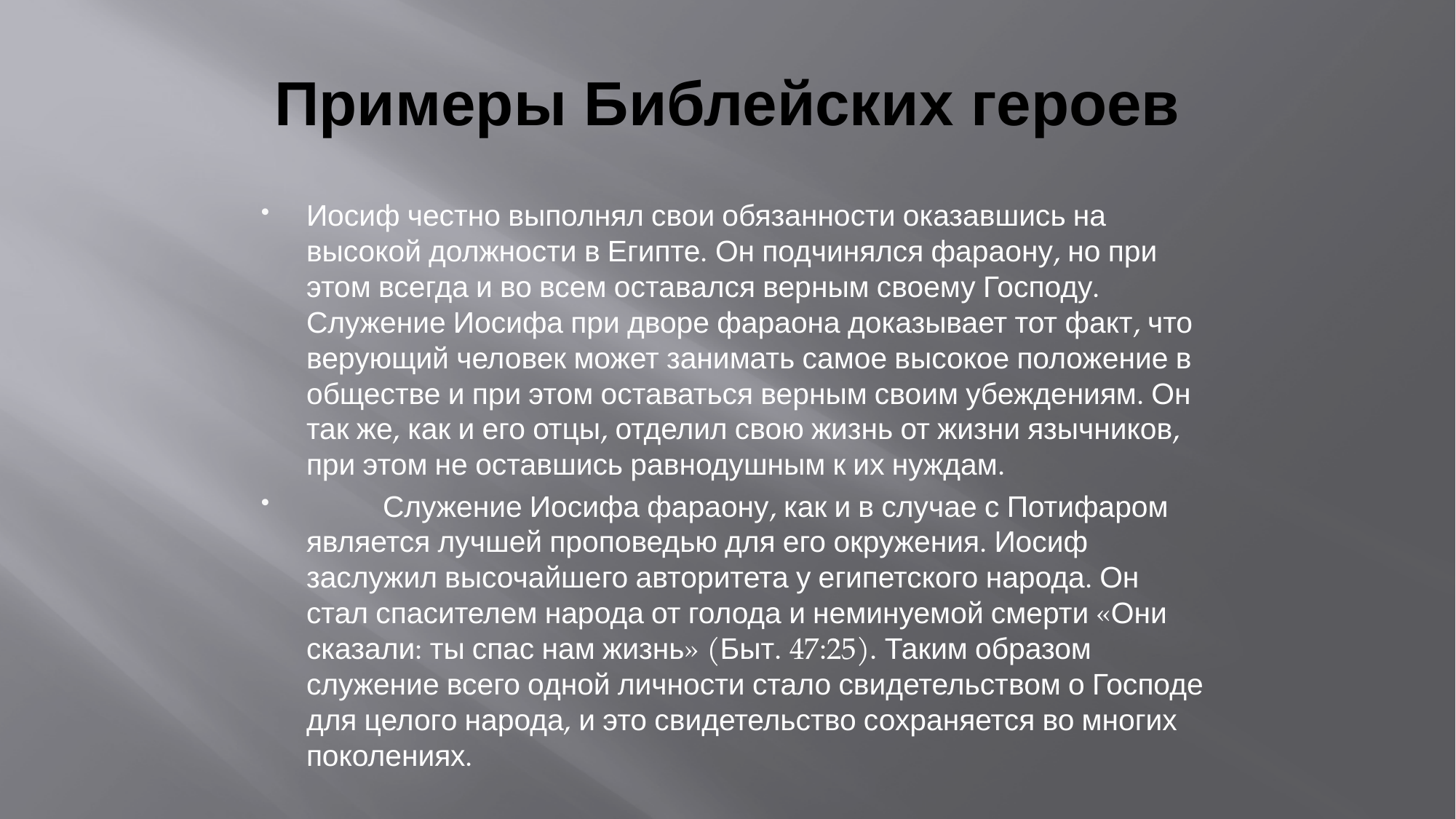

# Примеры Библейских героев
Иосиф честно выполнял свои обязанности оказавшись на высокой должности в Египте. Он подчинялся фараону, но при этом всегда и во всем оставался верным своему Господу. Служение Иосифа при дворе фараона доказывает тот факт, что верующий человек может занимать самое высокое положение в обществе и при этом оставаться верным своим убеждениям. Он так же, как и его отцы, отделил свою жизнь от жизни язычников, при этом не оставшись равнодушным к их нуждам.
	Служение Иосифа фараону, как и в случае с Потифаром является лучшей проповедью для его окружения. Иосиф заслужил высочайшего авторитета у египетского народа. Он стал спасителем народа от голода и неминуемой смерти «Они сказали: ты спас нам жизнь» (Быт. 47:25). Таким образом служение всего одной личности стало свидетельством о Господе для целого народа, и это свидетельство сохраняется во многих поколениях.